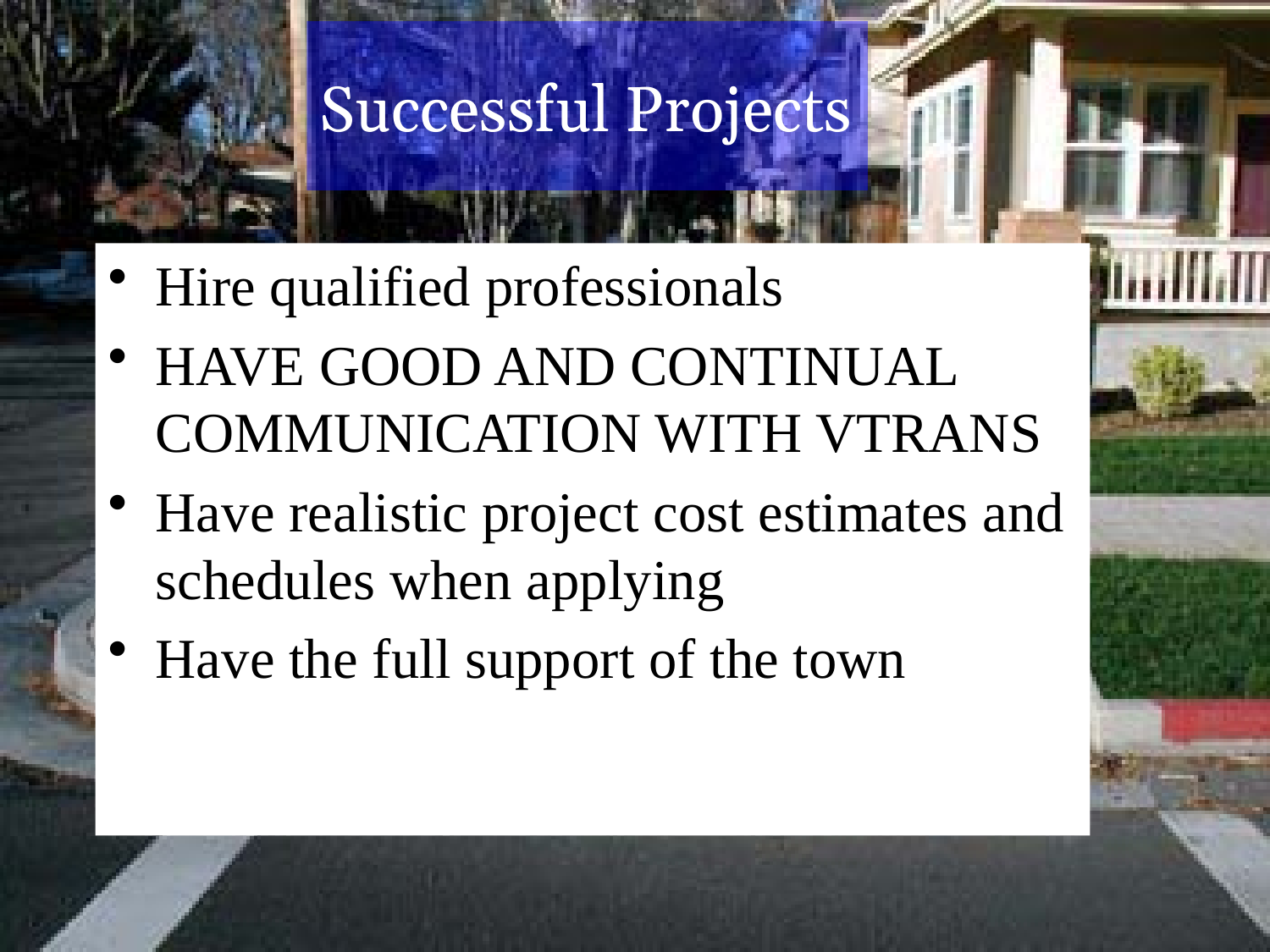

# Successful Projects
Hire qualified professionals
HAVE GOOD AND CONTINUAL COMMUNICATION WITH VTRANS
Have realistic project cost estimates and schedules when applying
Have the full support of the town